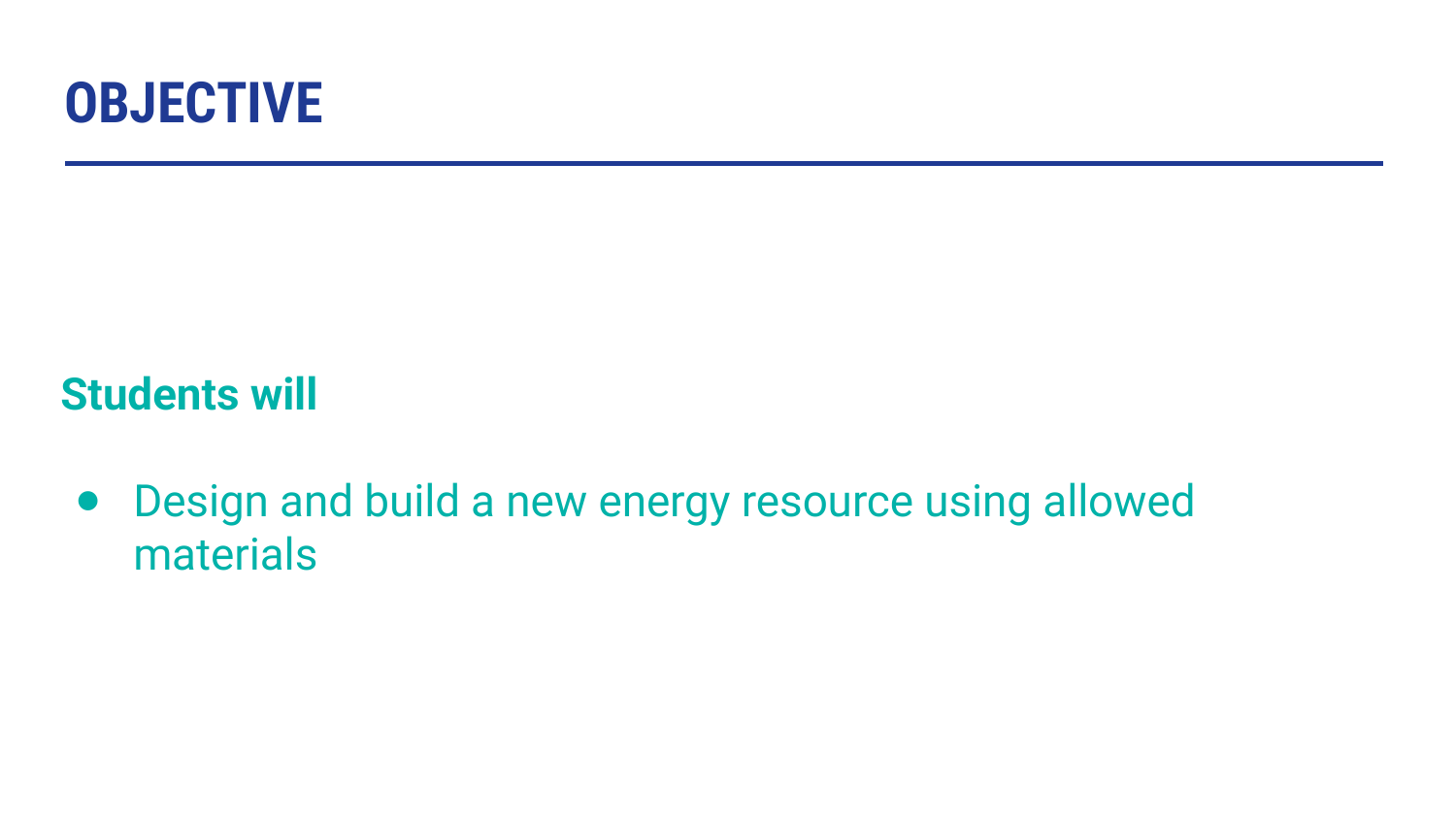

# OBJECTIVE
Students will

Design and build a new energy resource using allowed materials